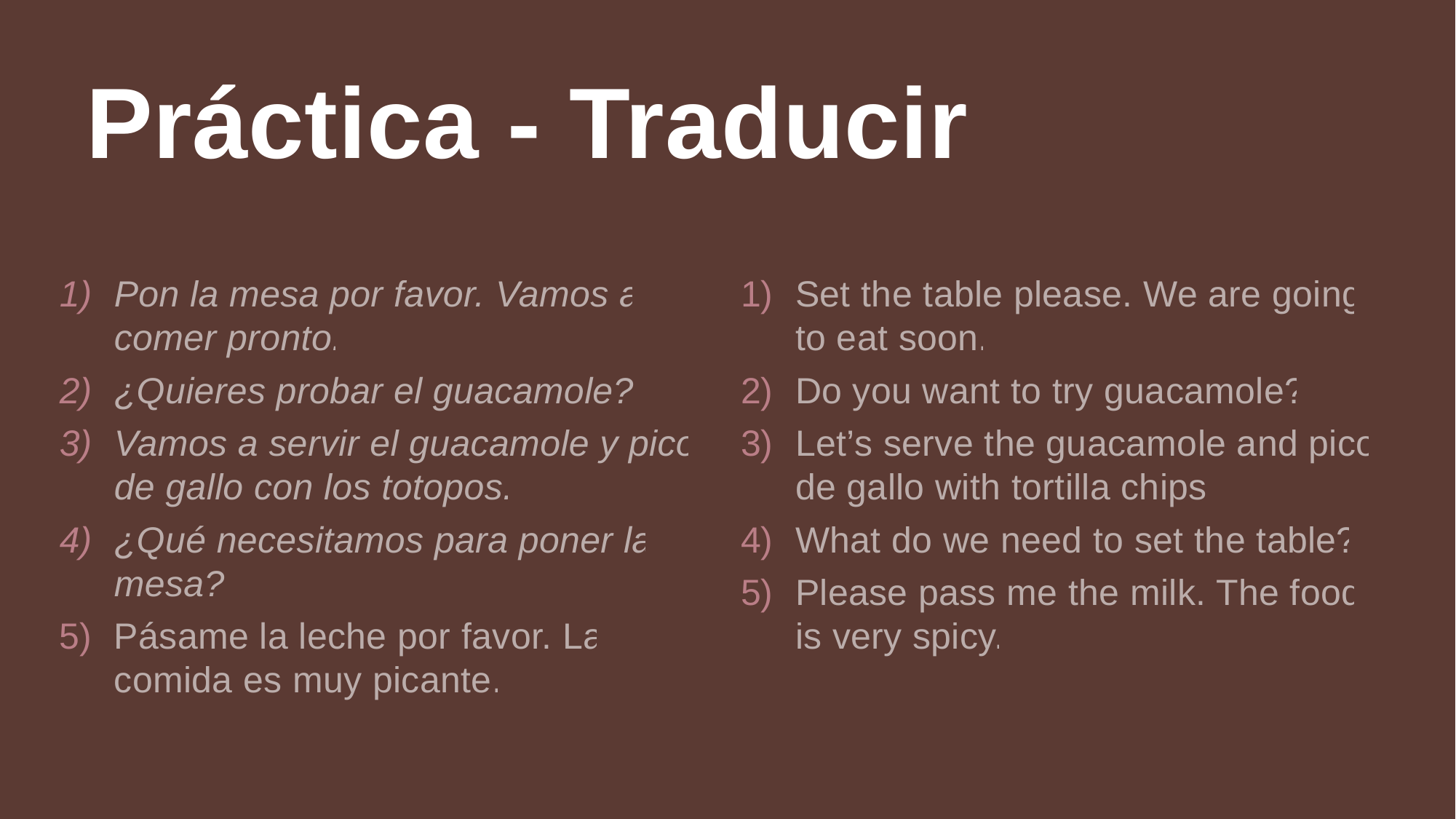

# Práctica - Traducir
Pon la mesa por favor. Vamos a comer pronto.
¿Quieres probar el guacamole?
Vamos a servir el guacamole y pico de gallo con los totopos.
¿Qué necesitamos para poner la mesa?
Pásame la leche por favor. La comida es muy picante.

Set the table please. We are going to eat soon.
Do you want to try guacamole?
Let’s serve the guacamole and pico de gallo with tortilla chips.
What do we need to set the table?
Please pass me the milk. The food is very spicy.